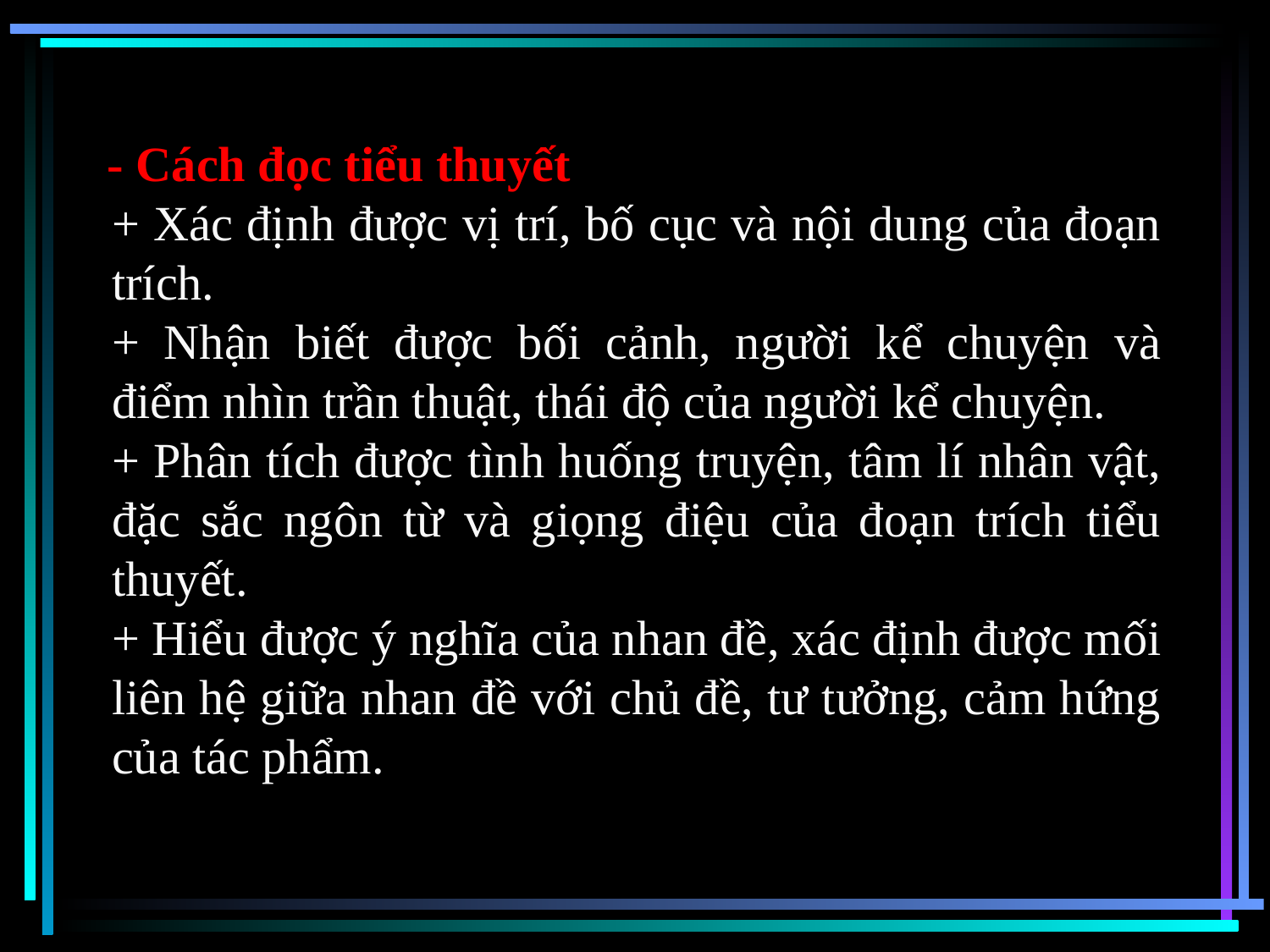

- Cách đọc tiểu thuyết
+ Xác định được vị trí, bố cục và nội dung của đoạn trích.
+ Nhận biết được bối cảnh, người kể chuyện và điểm nhìn trần thuật, thái độ của người kể chuyện.
+ Phân tích được tình huống truyện, tâm lí nhân vật, đặc sắc ngôn từ và giọng điệu của đoạn trích tiểu thuyết.
+ Hiểu được ý nghĩa của nhan đề, xác định được mối liên hệ giữa nhan đề với chủ đề, tư tưởng, cảm hứng của tác phẩm.